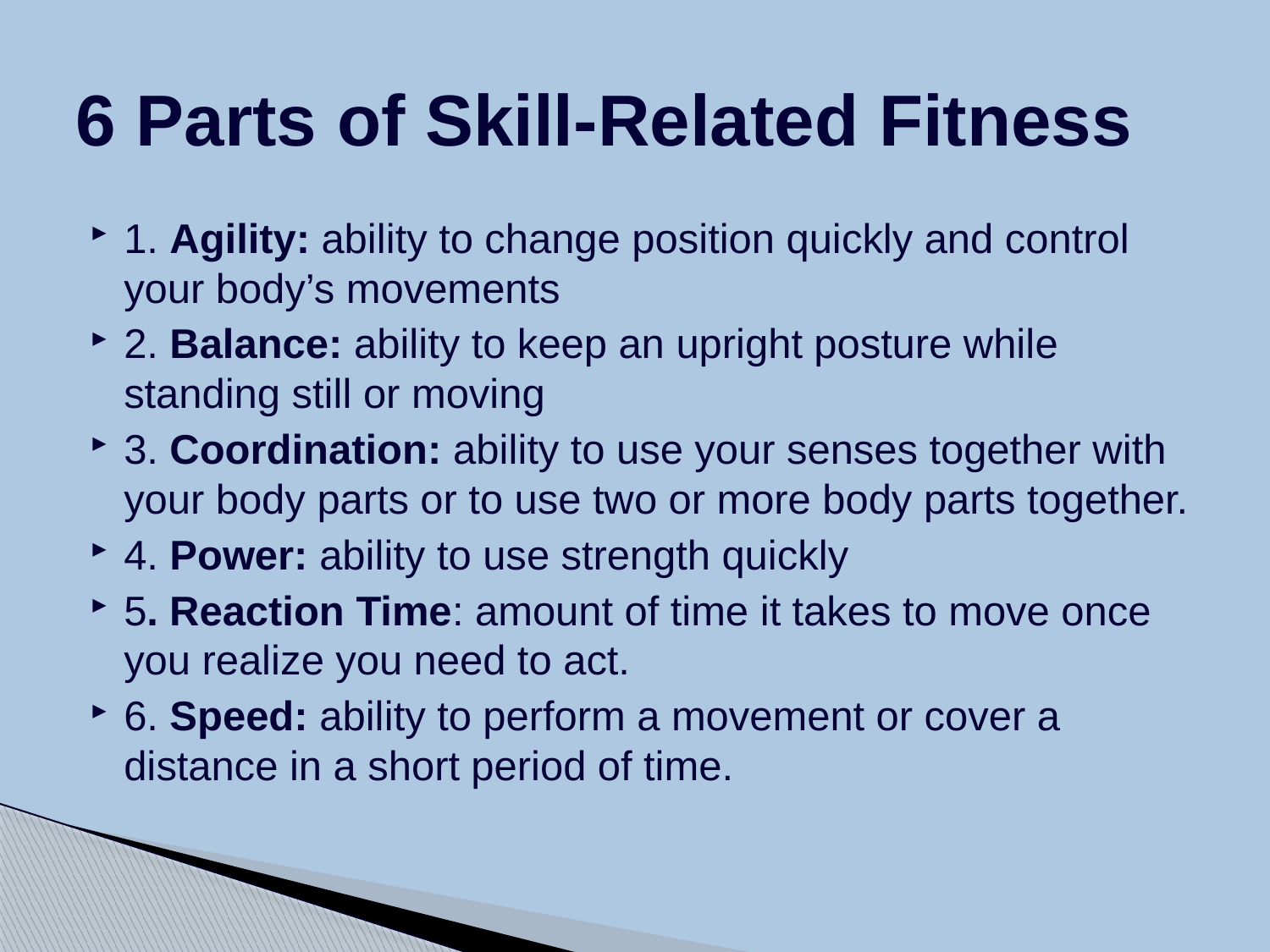

# 6 Parts of Skill-Related Fitness
1. Agility: ability to change position quickly and control your body’s movements
2. Balance: ability to keep an upright posture while standing still or moving
3. Coordination: ability to use your senses together with your body parts or to use two or more body parts together.
4. Power: ability to use strength quickly
5. Reaction Time: amount of time it takes to move once you realize you need to act.
6. Speed: ability to perform a movement or cover a distance in a short period of time.